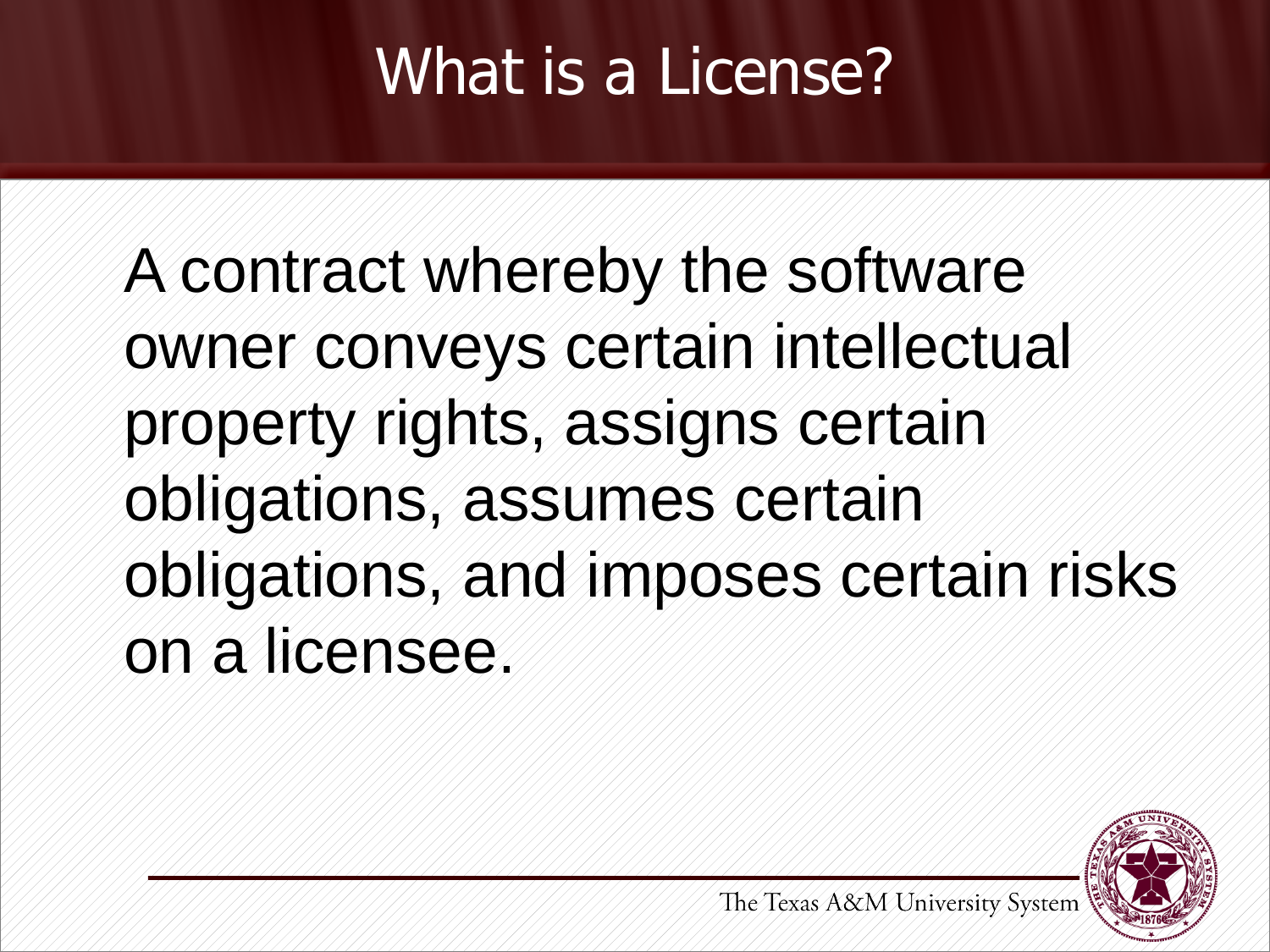

# What is a License?
	A contract whereby the software owner conveys certain intellectual property rights, assigns certain obligations, assumes certain obligations, and imposes certain risks on a licensee.